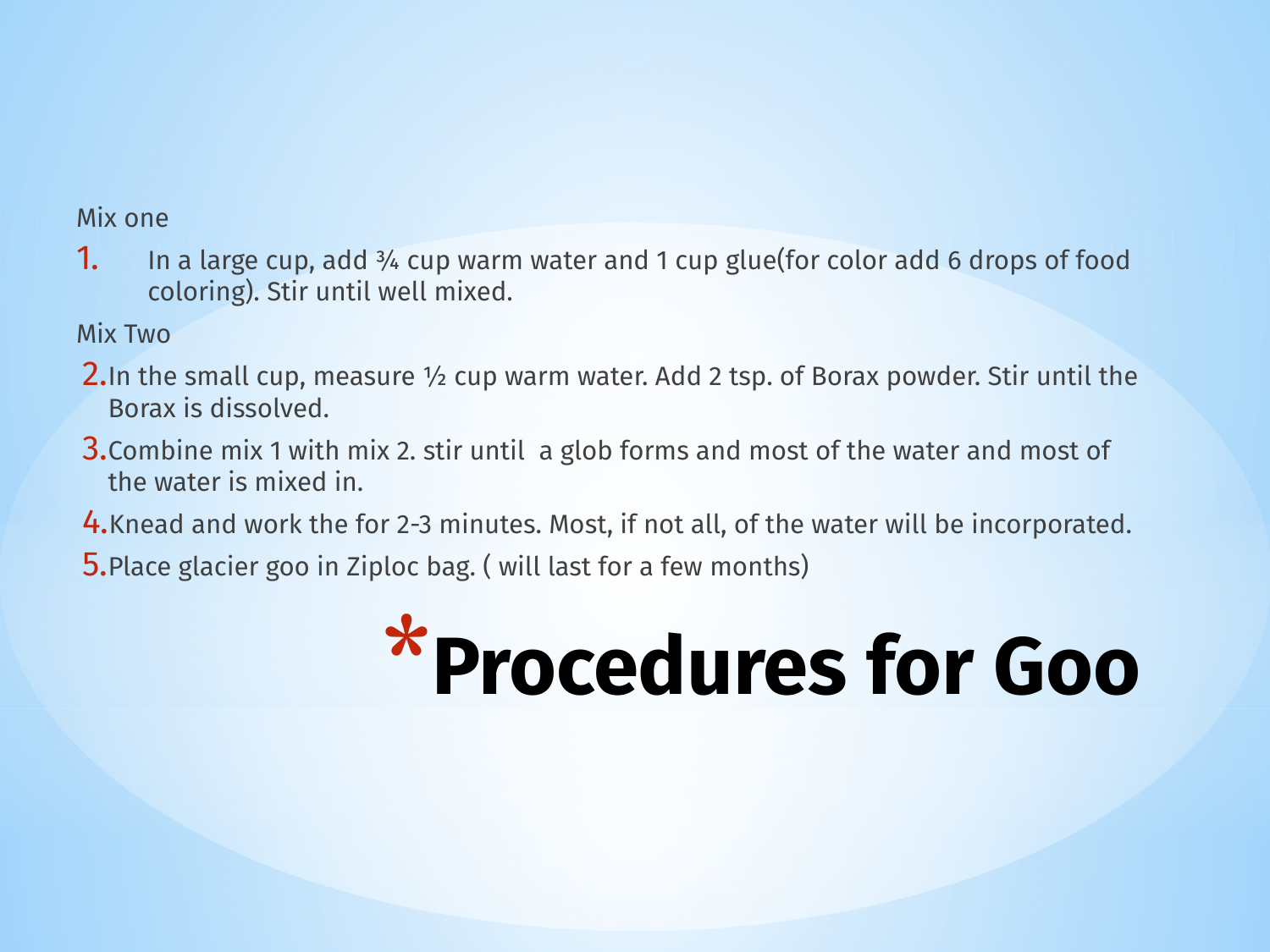

Mix one
In a large cup, add ¾ cup warm water and 1 cup glue(for color add 6 drops of food coloring). Stir until well mixed.
Mix Two
In the small cup, measure ½ cup warm water. Add 2 tsp. of Borax powder. Stir until the Borax is dissolved.
Combine mix 1 with mix 2. stir until  a glob forms and most of the water and most of the water is mixed in.
Knead and work the for 2-3 minutes. Most, if not all, of the water will be incorporated.
Place glacier goo in Ziploc bag. ( will last for a few months)

# Procedures for Goo